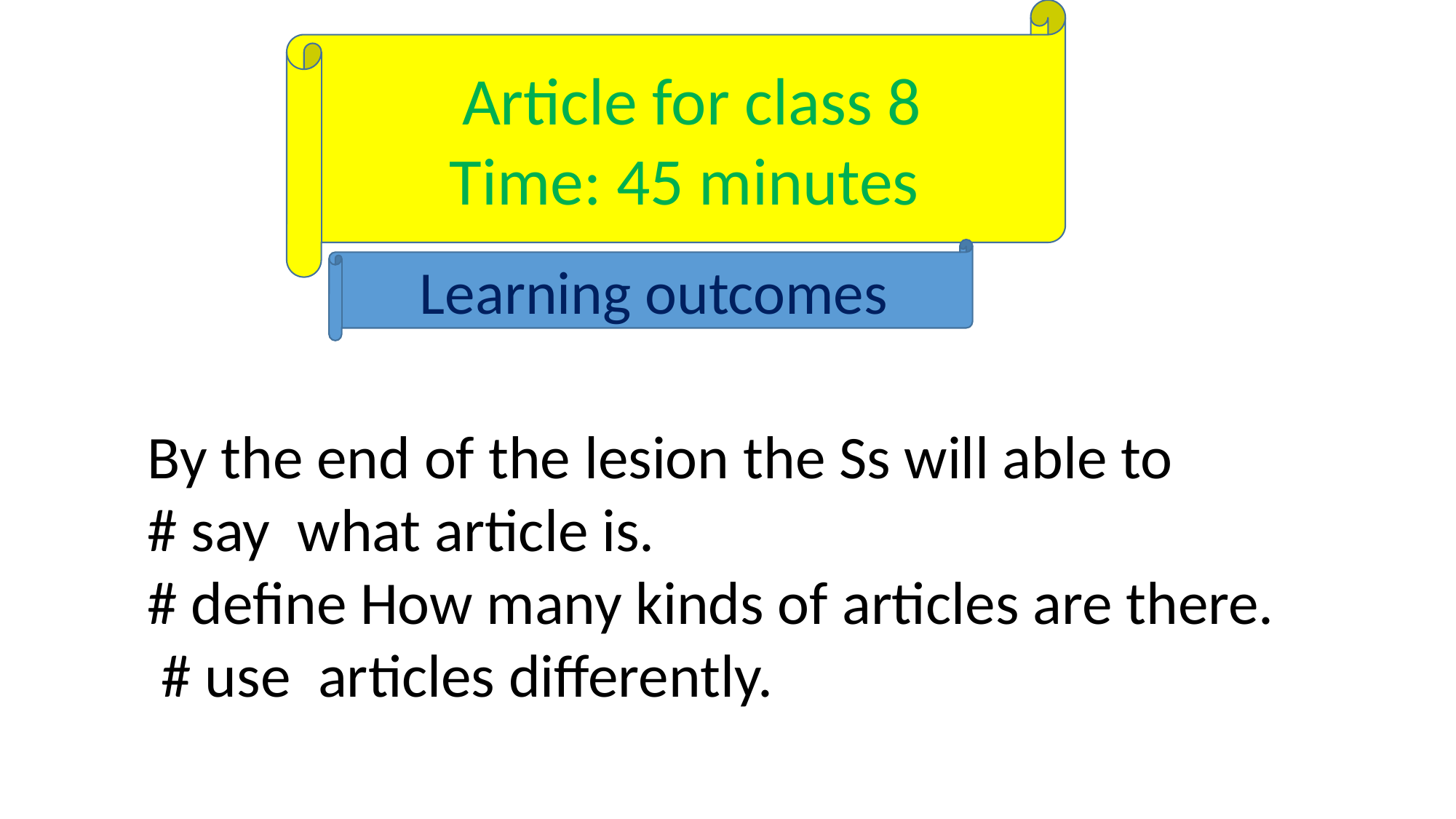

Article for class 8
Time: 45 minutes
Learning outcomes
By the end of the lesion the Ss will able to
# say  what article is.
# define How many kinds of articles are there.
 # use  articles differently.